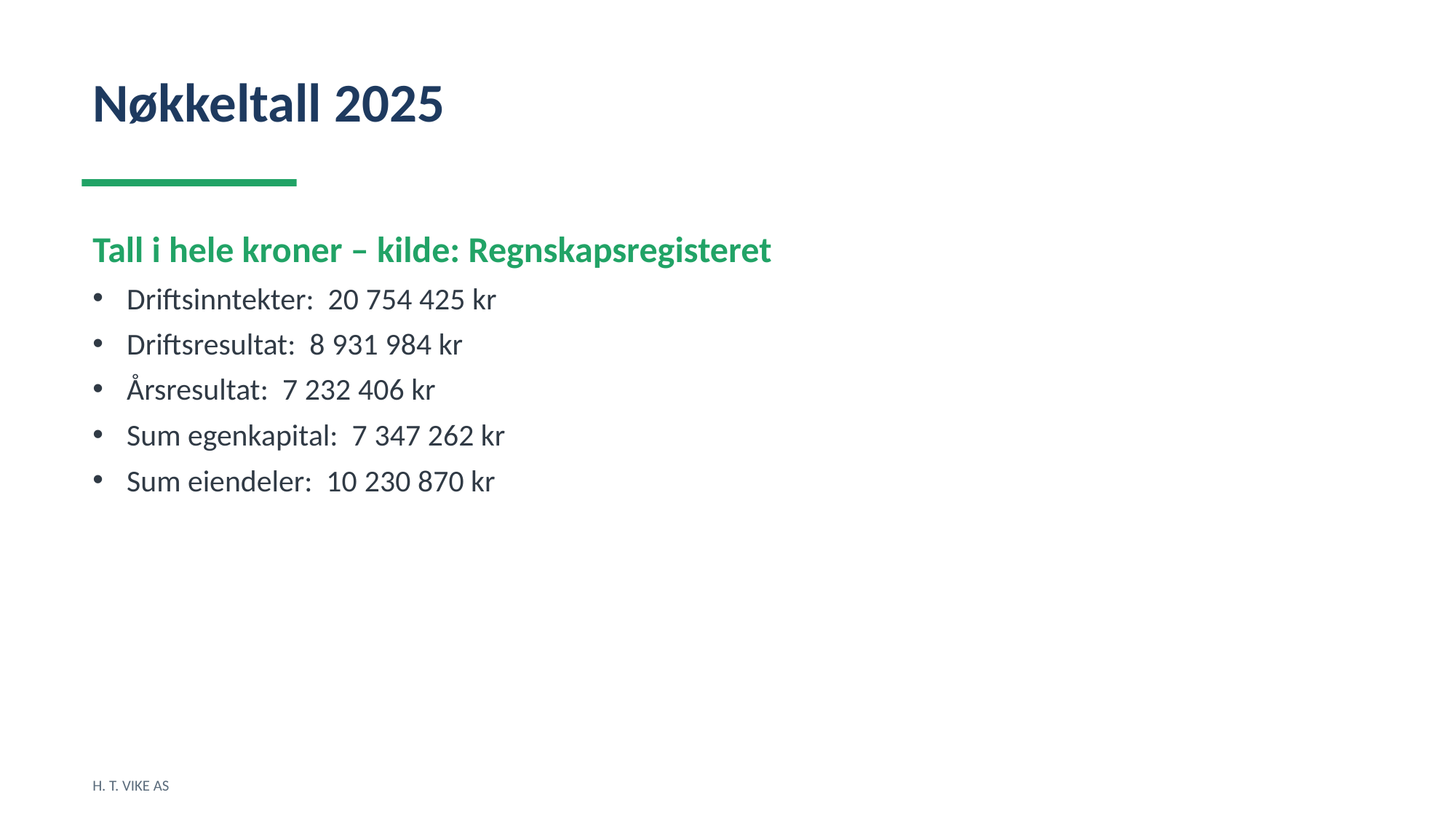

Nøkkeltall 2025

Tall i hele kroner – kilde: Regnskapsregisteret
Driftsinntekter:  20 754 425 kr
Driftsresultat:  8 931 984 kr
Årsresultat:  7 232 406 kr
Sum egenkapital:  7 347 262 kr
Sum eiendeler:  10 230 870 kr
H. T. VIKE AS